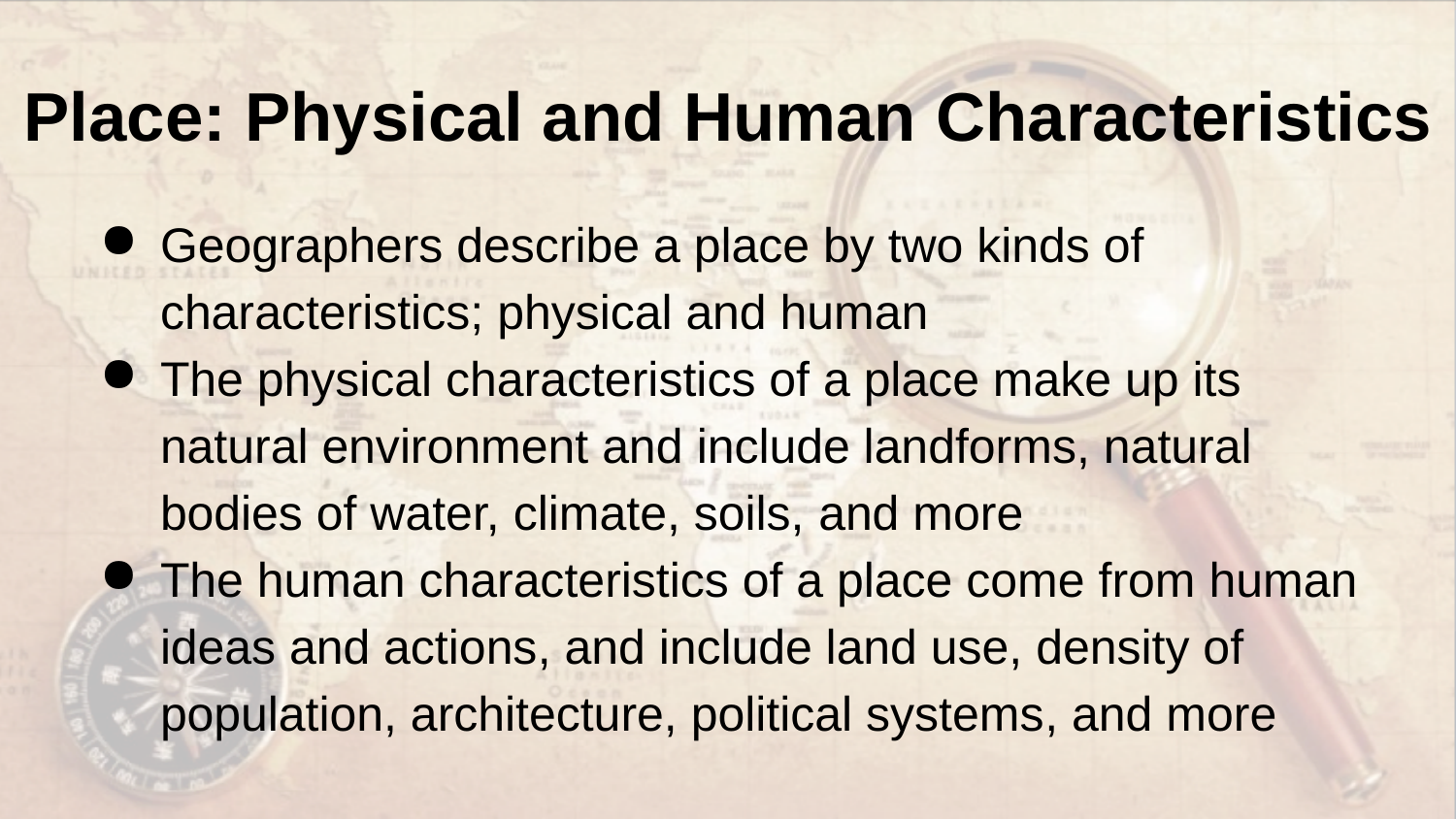

# Place: Physical and Human Characteristics
Geographers describe a place by two kinds of characteristics; physical and human
The physical characteristics of a place make up its natural environment and include landforms, natural bodies of water, climate, soils, and more
The human characteristics of a place come from human ideas and actions, and include land use, density of population, architecture, political systems, and more